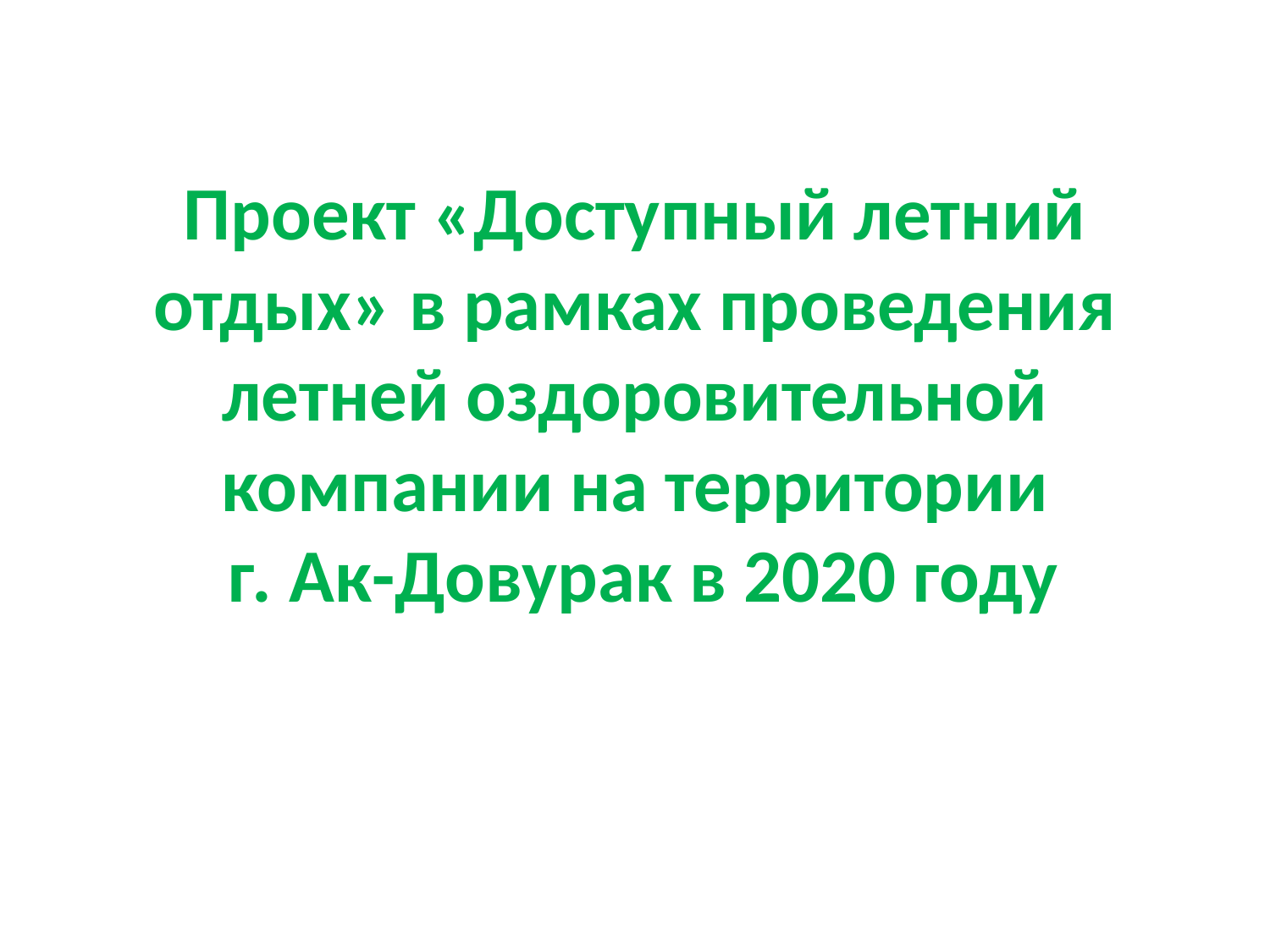

# Проект «Доступный летний отдых» в рамках проведения летней оздоровительной компании на территории г. Ак-Довурак в 2020 году